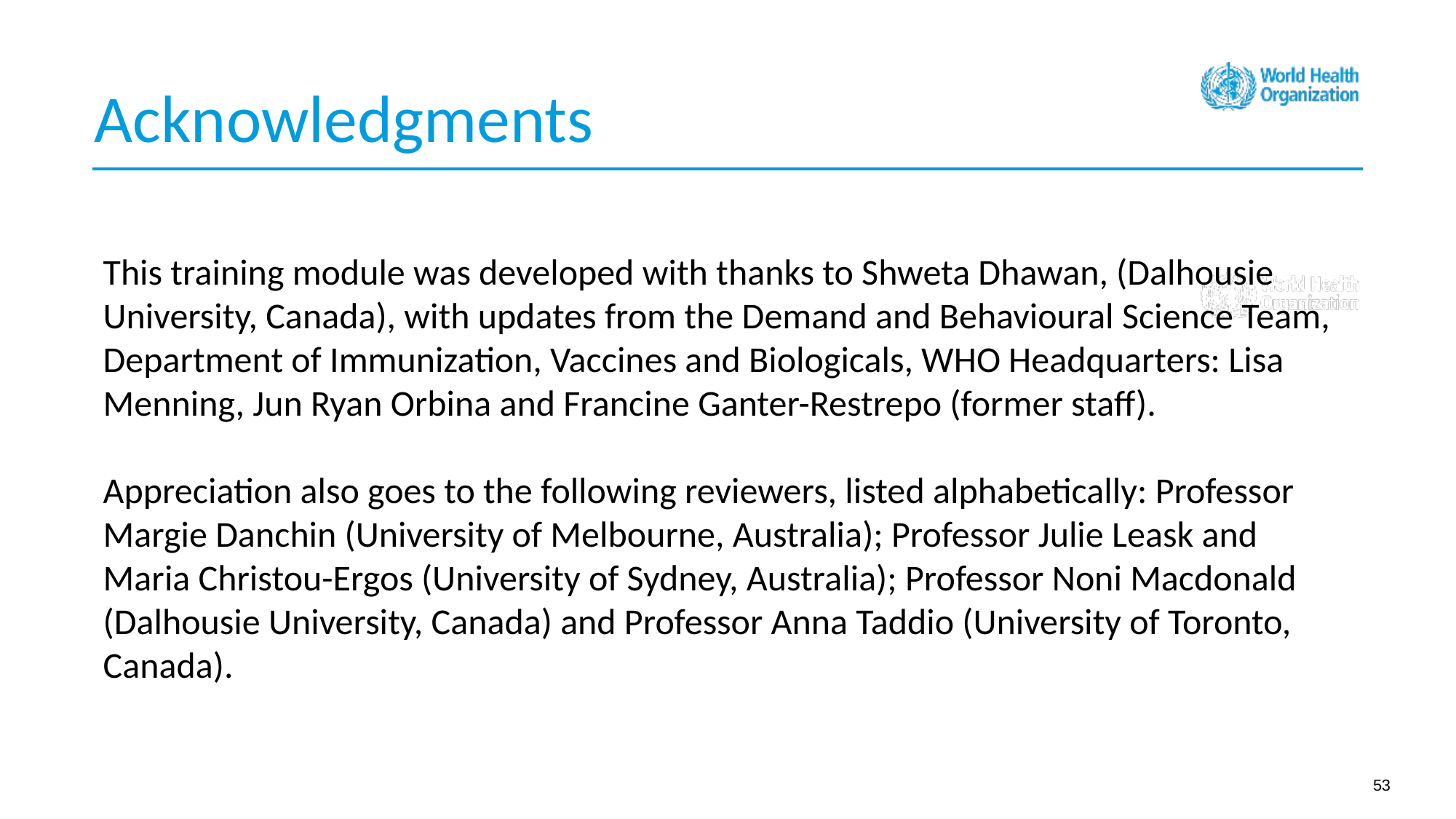

Acknowledgments
This training module was developed with thanks to Shweta Dhawan, (Dalhousie University, Canada), with updates from the Demand and Behavioural Science Team, Department of Immunization, Vaccines and Biologicals, WHO Headquarters: Lisa Menning, Jun Ryan Orbina and Francine Ganter-Restrepo (former staff).

Appreciation also goes to the following reviewers, listed alphabetically: Professor Margie Danchin (University of Melbourne, Australia); Professor Julie Leask and Maria Christou-Ergos (University of Sydney, Australia); Professor Noni Macdonald (Dalhousie University, Canada) and Professor Anna Taddio (University of Toronto, Canada).